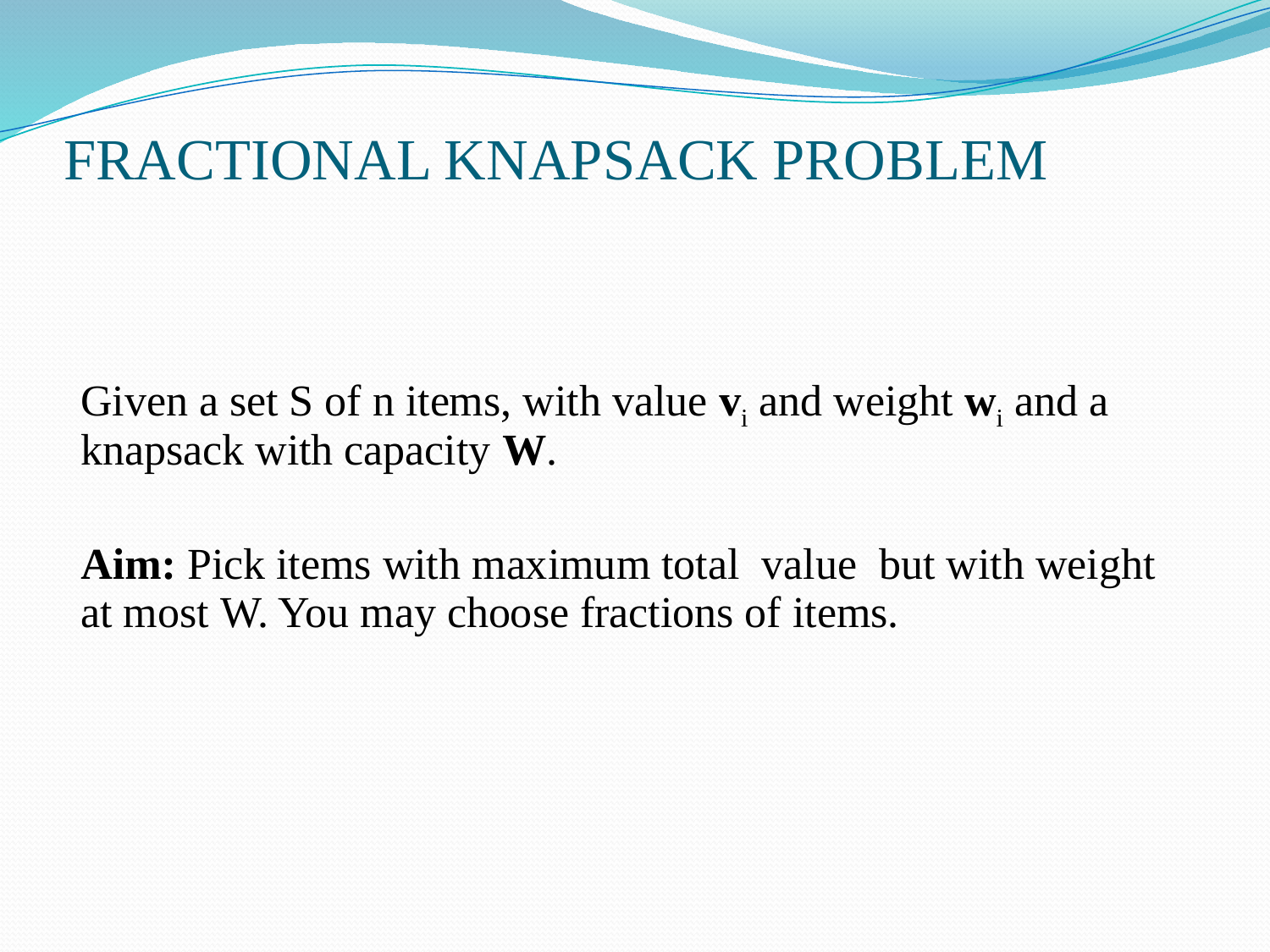

FRACTIONAL KNAPSACK PROBLEM
Given a set S of n items, with value vi and weight wi and a knapsack with capacity W.

Aim: Pick items with maximum total  value  but with weight at most W. You may choose fractions of items.